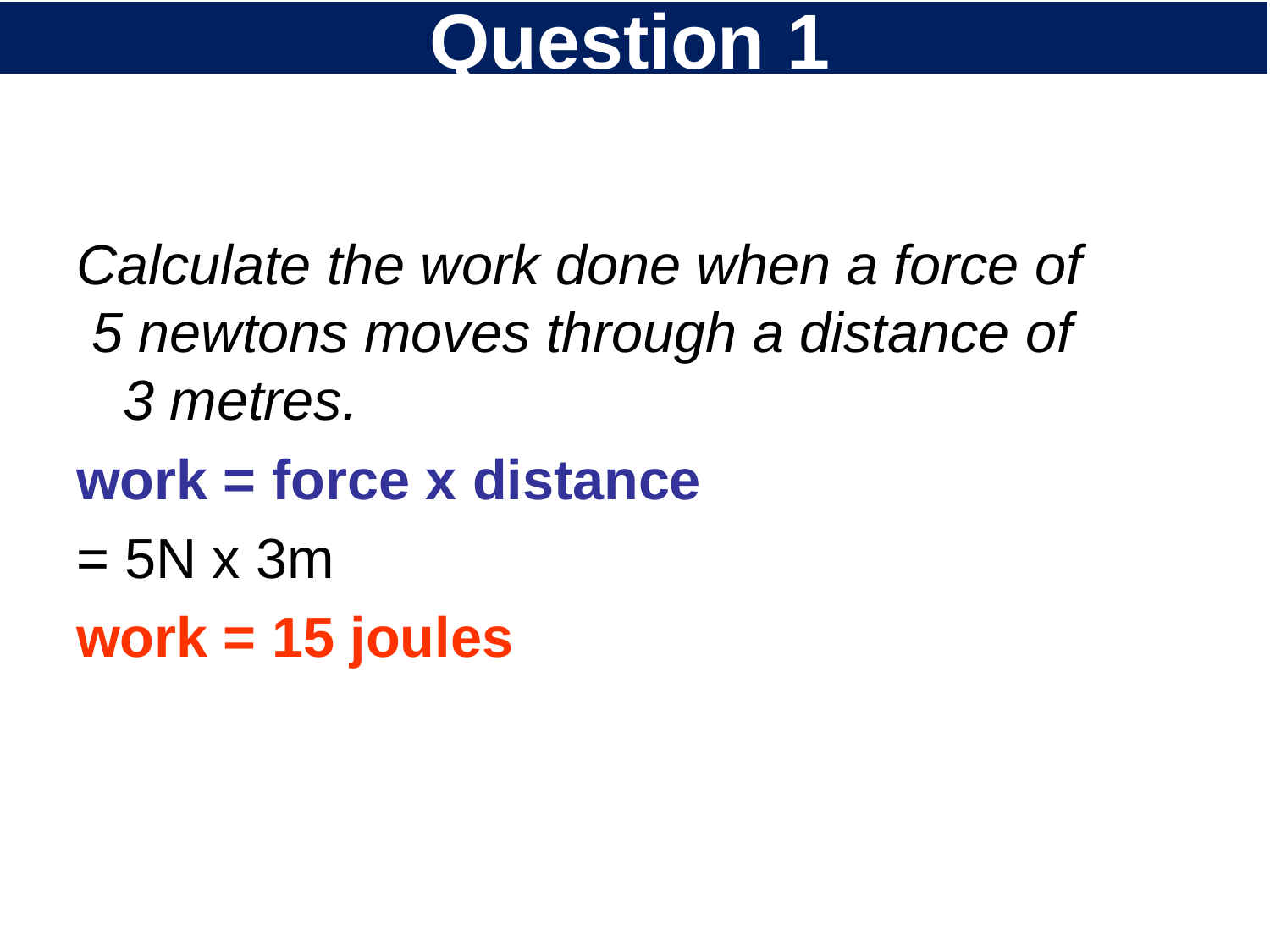

# Question 1
Calculate the work done when a force of         5 newtons moves through a distance of           3 metres.
work = force x distance
= 5N x 3m
work = 15 joules